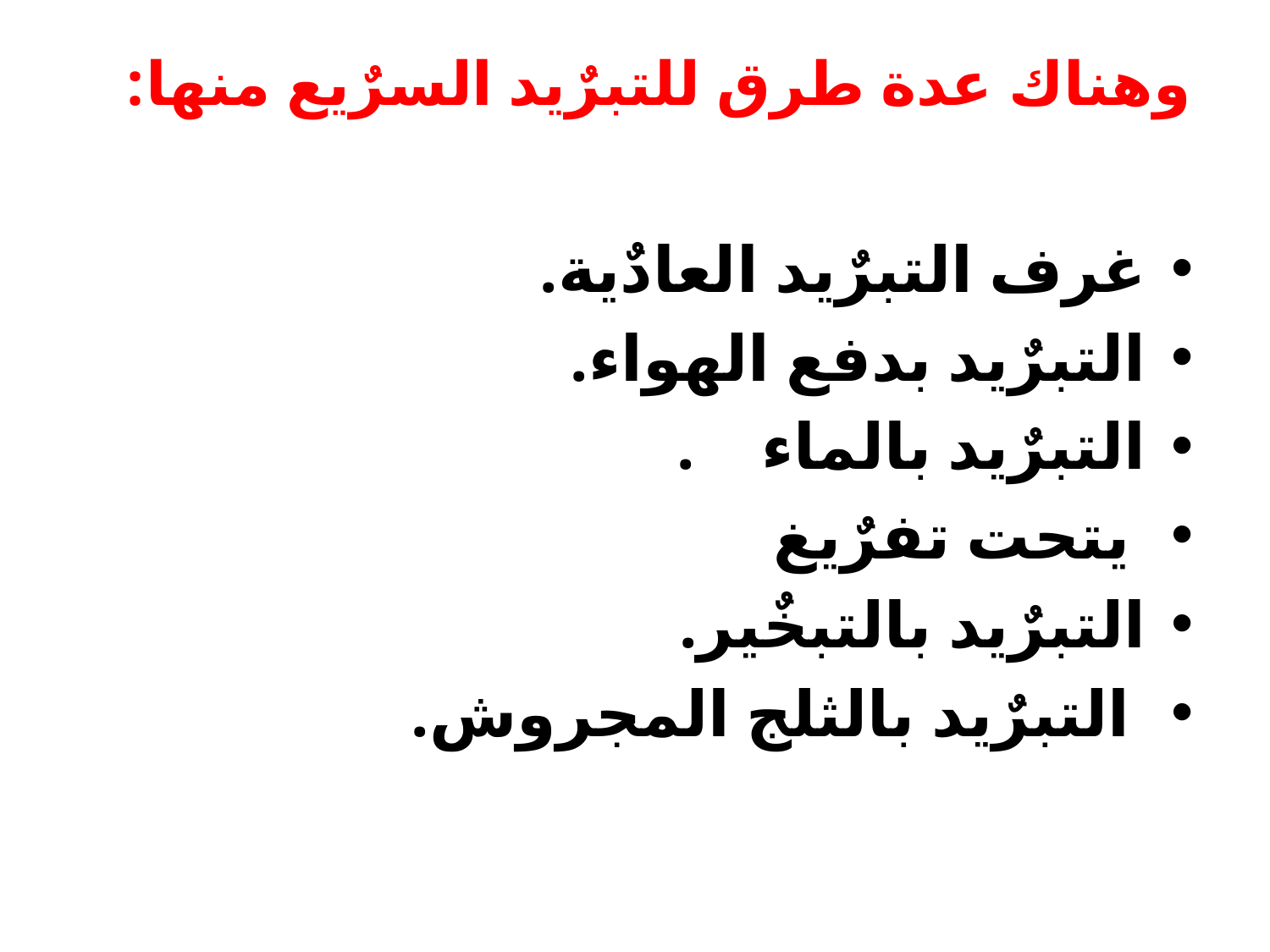

# وهناك عدة طرق للتبرٌيد السرٌيع منها:
غرف التبرٌيد العادٌية.
التبرٌيد بدفع الهواء.
التبرٌيد بالماء    .
 يتحت تفرٌيغ
التبرٌيد بالتبخٌير.
 التبرٌيد بالثلج المجروش.